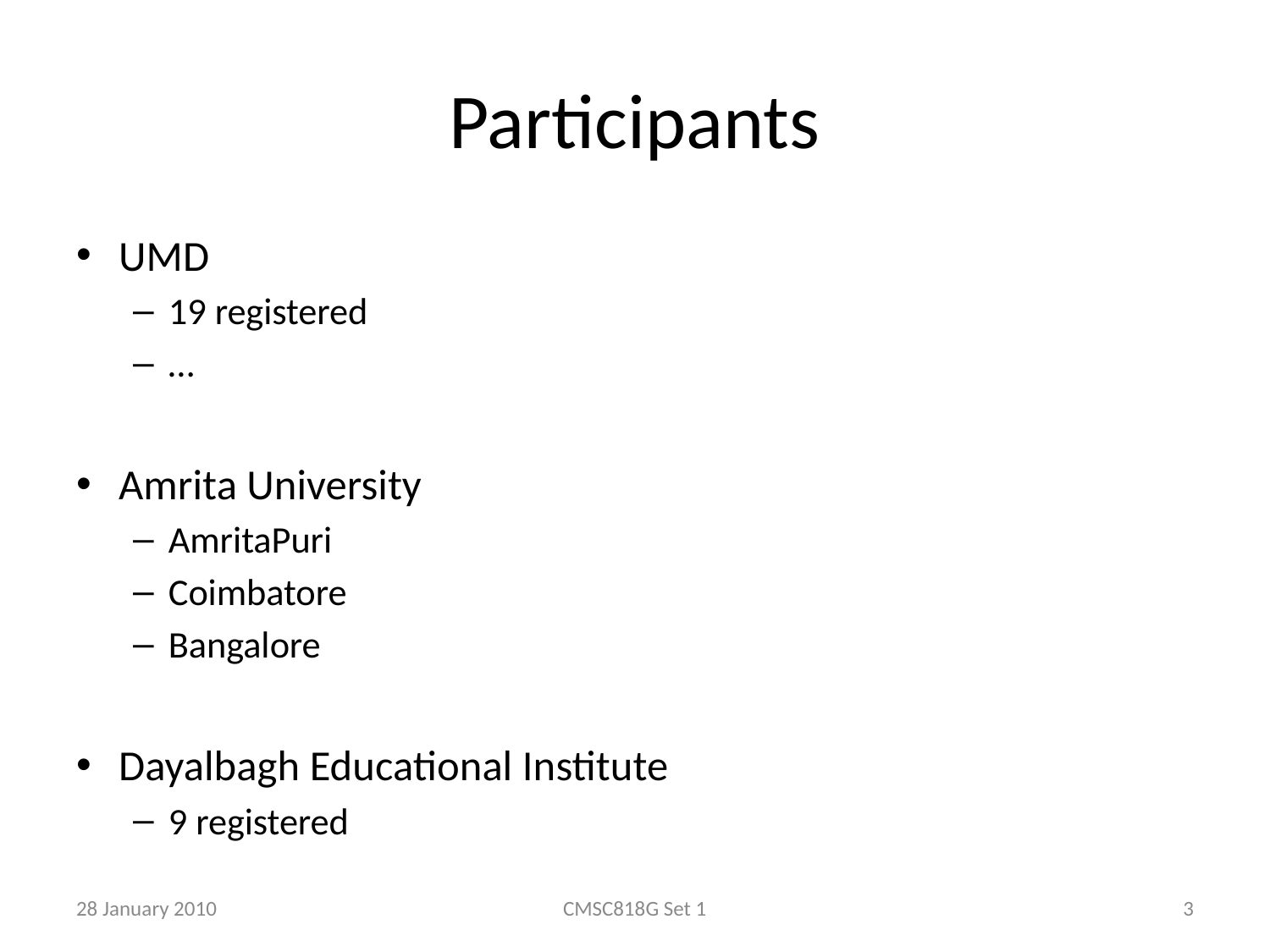

# Participants
UMD
19 registered
…

Amrita University
AmritaPuri
Coimbatore
Bangalore

Dayalbagh Educational Institute
9 registered
28 January 2010
CMSC818G Set 1
3